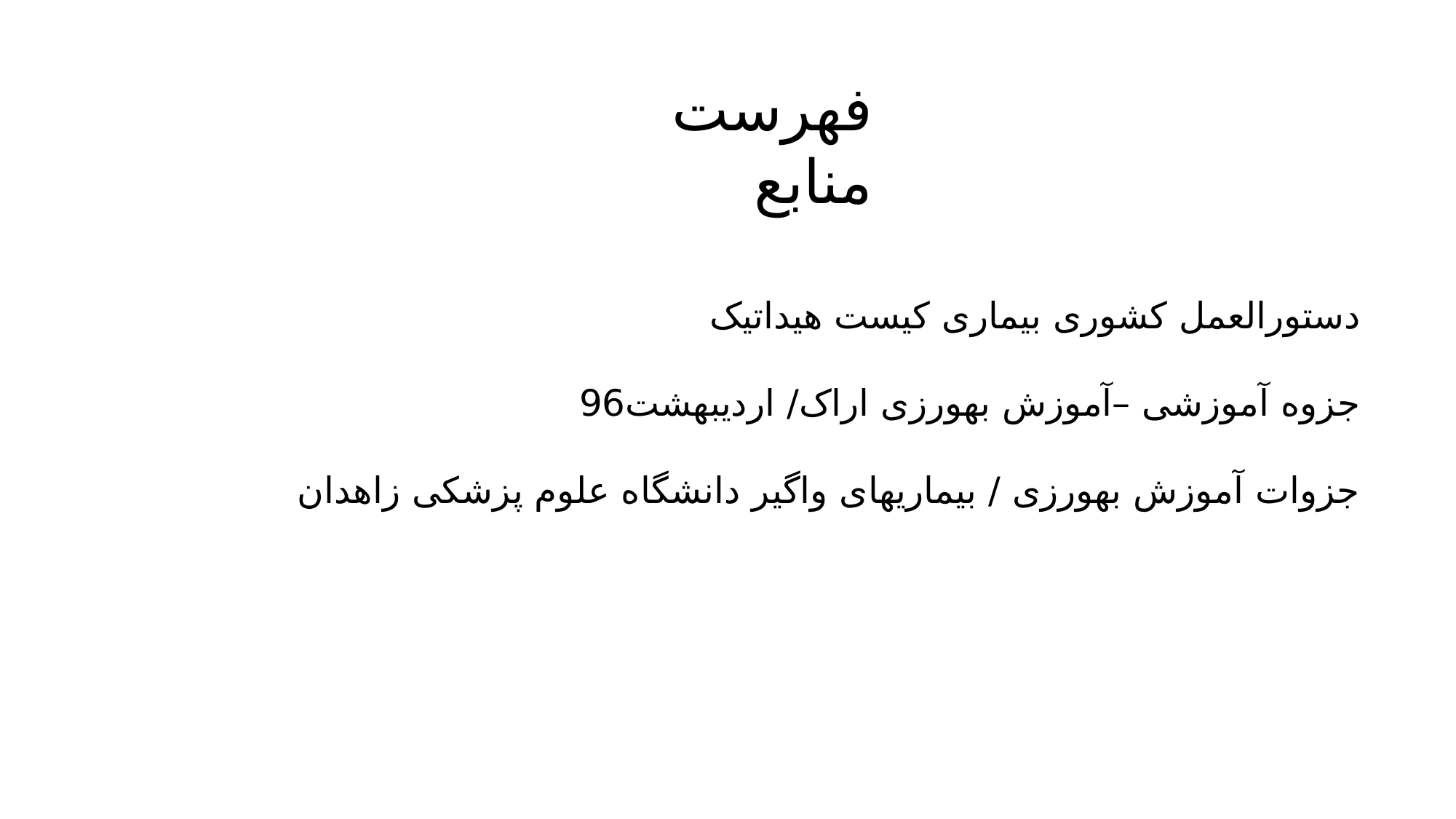

فهرست منابع
دستورالعمل کشوری بیماری کیست هیداتیک

جزوه آموزشی –آموزش بهورزی اراک/ اردیبهشت96

جزوات آموزش بهورزی / بیماریهای واگیر دانشگاه علوم پزشکی زاهدان